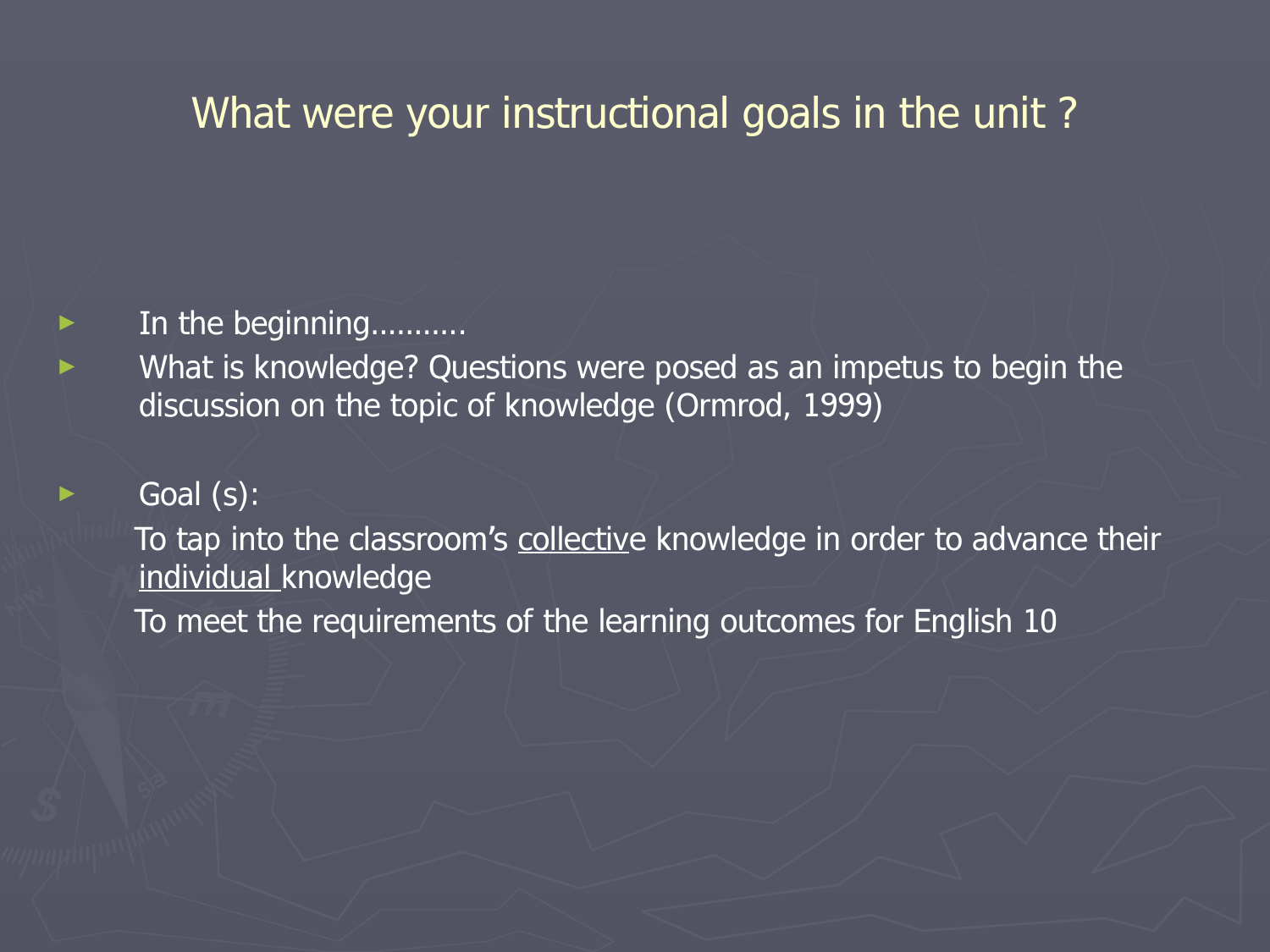

# What were your instructional goals in the unit ?

In the beginning………..
What is knowledge? Questions were posed as an impetus to begin the discussion on the topic of knowledge (Ormrod, 1999)

Goal (s):
        To tap into the classroom’s collective knowledge in order to advance their individual knowledge
        To meet the requirements of the learning outcomes for English 10